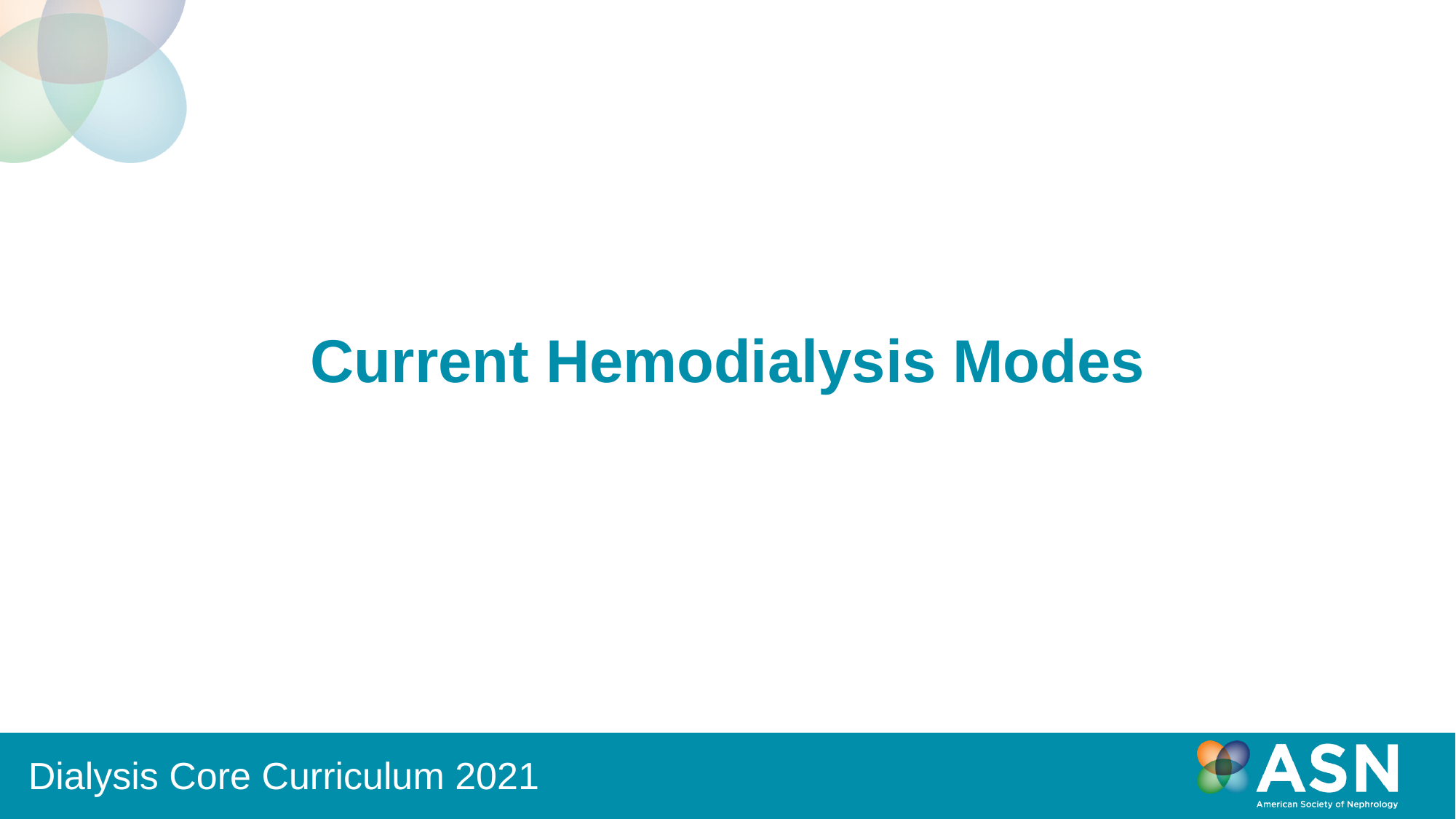

# Current Hemodialysis Modes
Dialysis Core Curriculum 2021